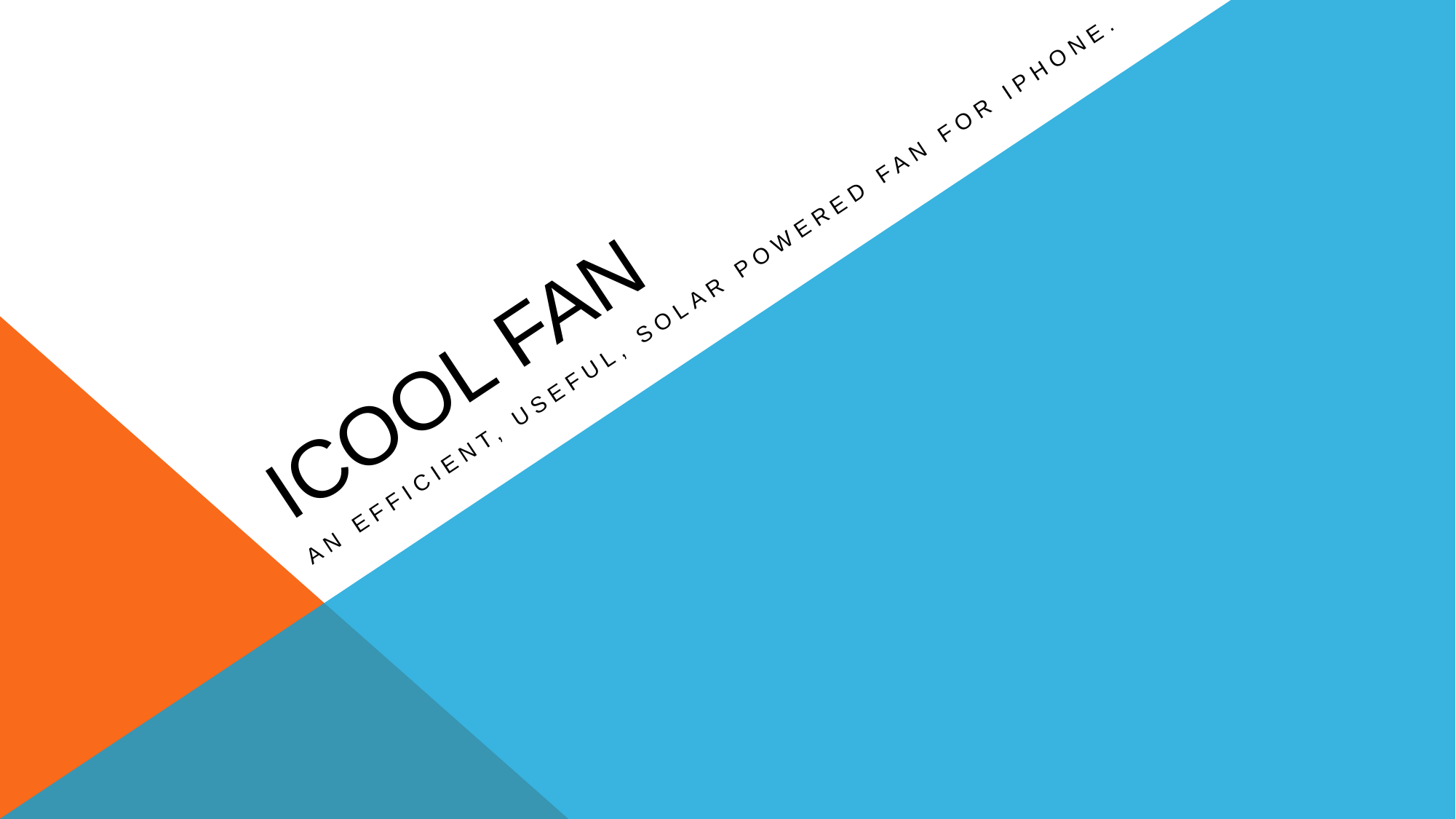

# iCool Fan
An efficient, useful, solar powered fan for iPhone.